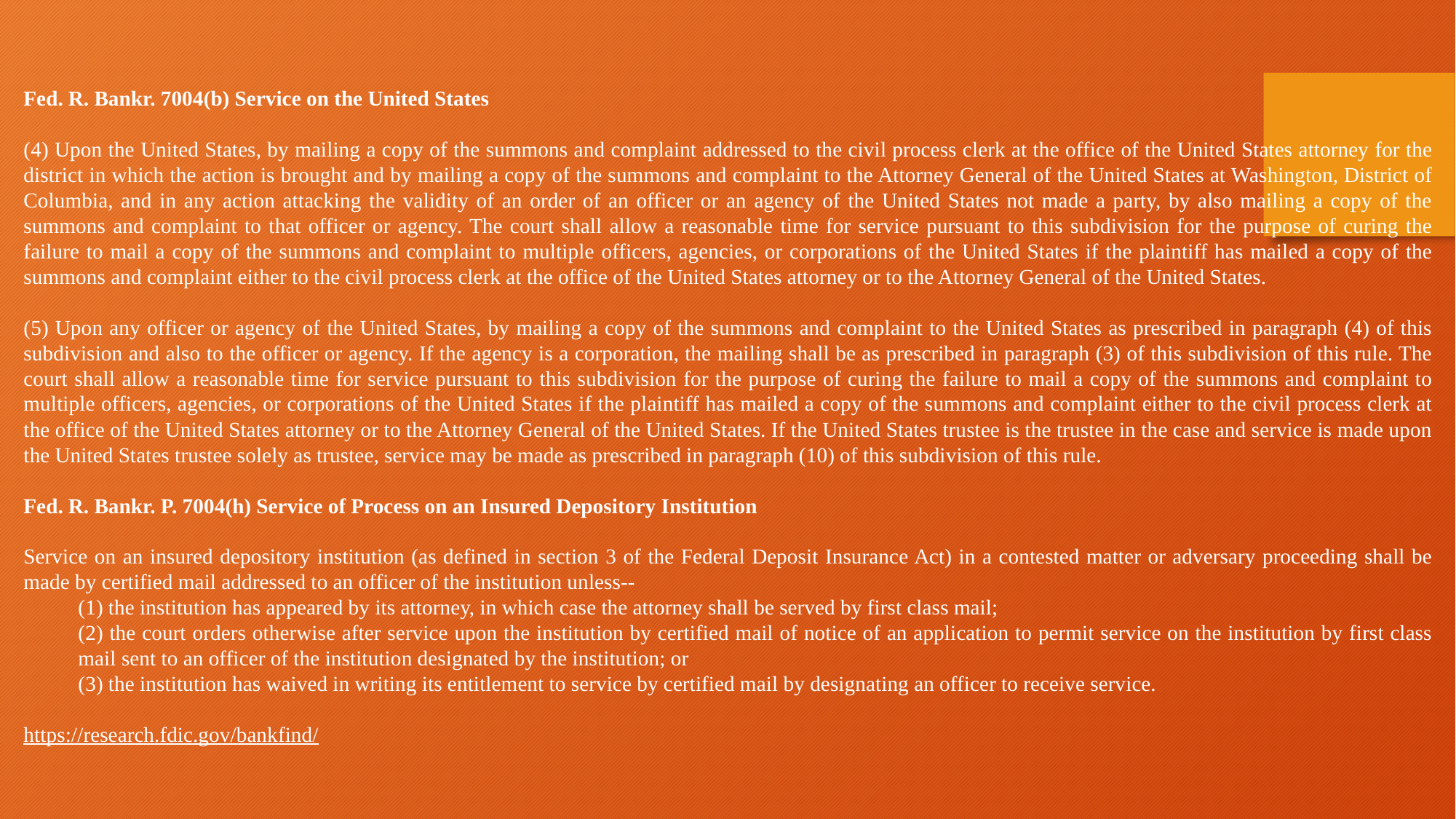

Fed. R. Bankr. 7004(b) Service on the United States

(4) Upon the United States, by mailing a copy of the summons and complaint addressed to the civil process clerk at the office of the United States attorney for the district in which the action is brought and by mailing a copy of the summons and complaint to the Attorney General of the United States at Washington, District of Columbia, and in any action attacking the validity of an order of an officer or an agency of the United States not made a party, by also mailing a copy of the summons and complaint to that officer or agency. The court shall allow a reasonable time for service pursuant to this subdivision for the purpose of curing the failure to mail a copy of the summons and complaint to multiple officers, agencies, or corporations of the United States if the plaintiff has mailed a copy of the summons and complaint either to the civil process clerk at the office of the United States attorney or to the Attorney General of the United States.

(5) Upon any officer or agency of the United States, by mailing a copy of the summons and complaint to the United States as prescribed in paragraph (4) of this subdivision and also to the officer or agency. If the agency is a corporation, the mailing shall be as prescribed in paragraph (3) of this subdivision of this rule. The court shall allow a reasonable time for service pursuant to this subdivision for the purpose of curing the failure to mail a copy of the summons and complaint to multiple officers, agencies, or corporations of the United States if the plaintiff has mailed a copy of the summons and complaint either to the civil process clerk at the office of the United States attorney or to the Attorney General of the United States. If the United States trustee is the trustee in the case and service is made upon the United States trustee solely as trustee, service may be made as prescribed in paragraph (10) of this subdivision of this rule.

Fed. R. Bankr. P. 7004(h) Service of Process on an Insured Depository Institution

Service on an insured depository institution (as defined in section 3 of the Federal Deposit Insurance Act) in a contested matter or adversary proceeding shall be made by certified mail addressed to an officer of the institution unless--
(1) the institution has appeared by its attorney, in which case the attorney shall be served by first class mail;
(2) the court orders otherwise after service upon the institution by certified mail of notice of an application to permit service on the institution by first class mail sent to an officer of the institution designated by the institution; or
(3) the institution has waived in writing its entitlement to service by certified mail by designating an officer to receive service.

https://research.fdic.gov/bankfind/